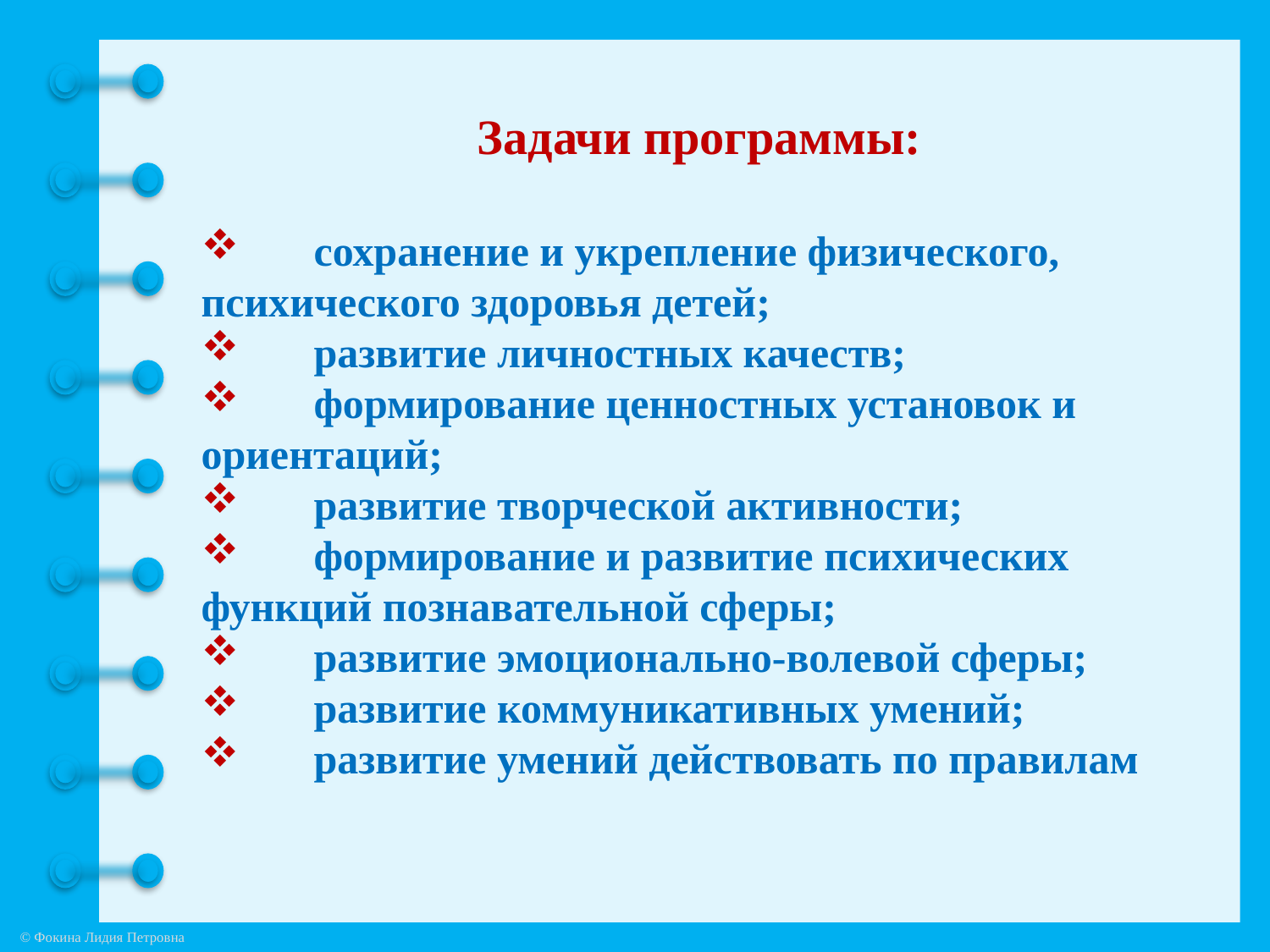

Задачи программы:

       сохранение и укрепление физического, психического здоровья детей;
       развитие личностных качеств;
       формирование ценностных установок и ориентаций;
       развитие творческой активности;
       формирование и развитие психических функций познавательной сферы;
       развитие эмоционально-волевой сферы;
       развитие коммуникативных умений;
       развитие умений действовать по правилам